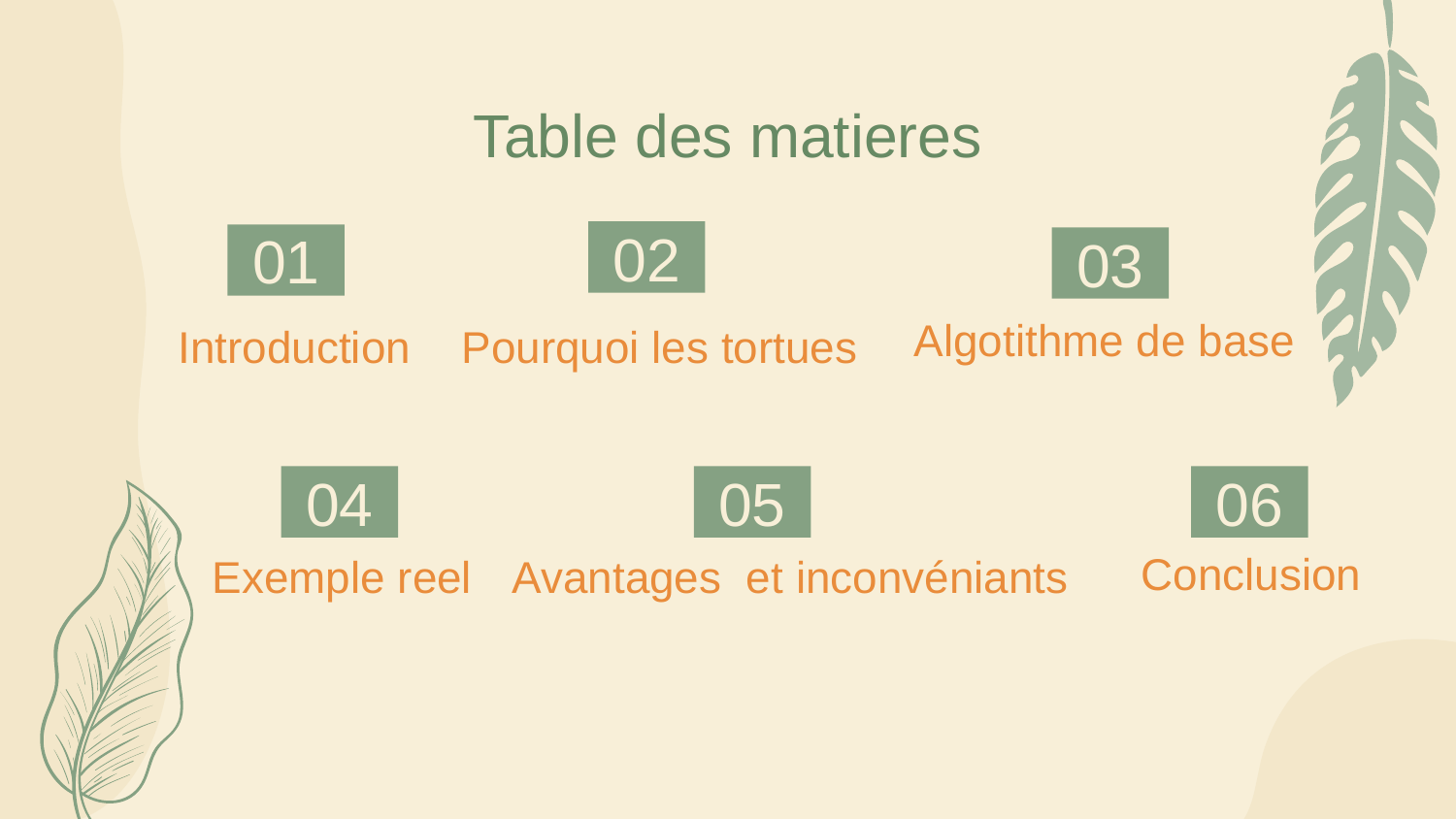

# Table des matieres
02
01
03
Algotithme de base
Introduction
Pourquoi les tortues
04
05
06
Conclusion
Exemple reel
Avantages  et inconvéniants